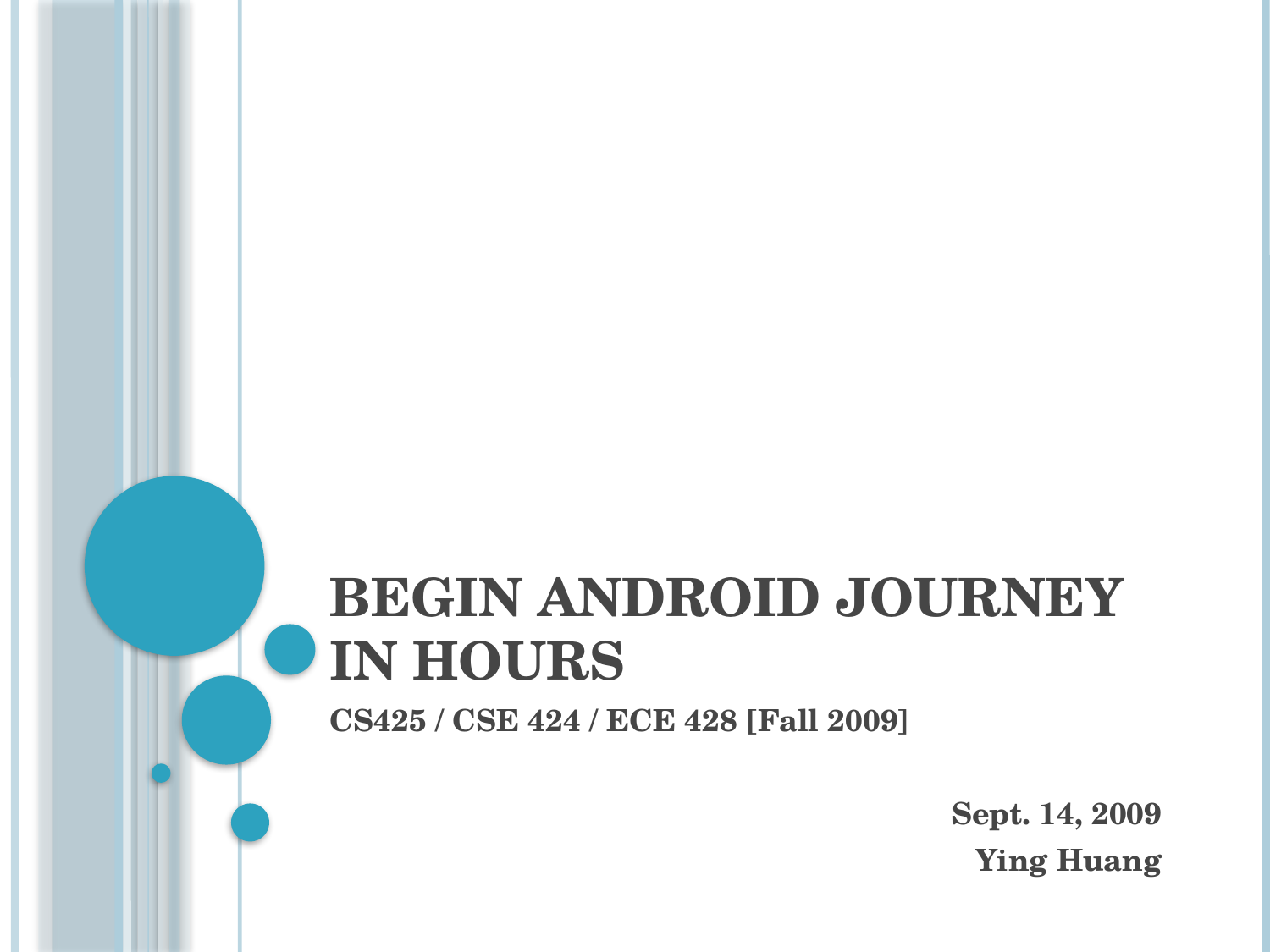

# Begin Android Journey In HourS
CS425 / CSE 424 / ECE 428 [Fall 2009]

Sept. 14, 2009
Ying Huang